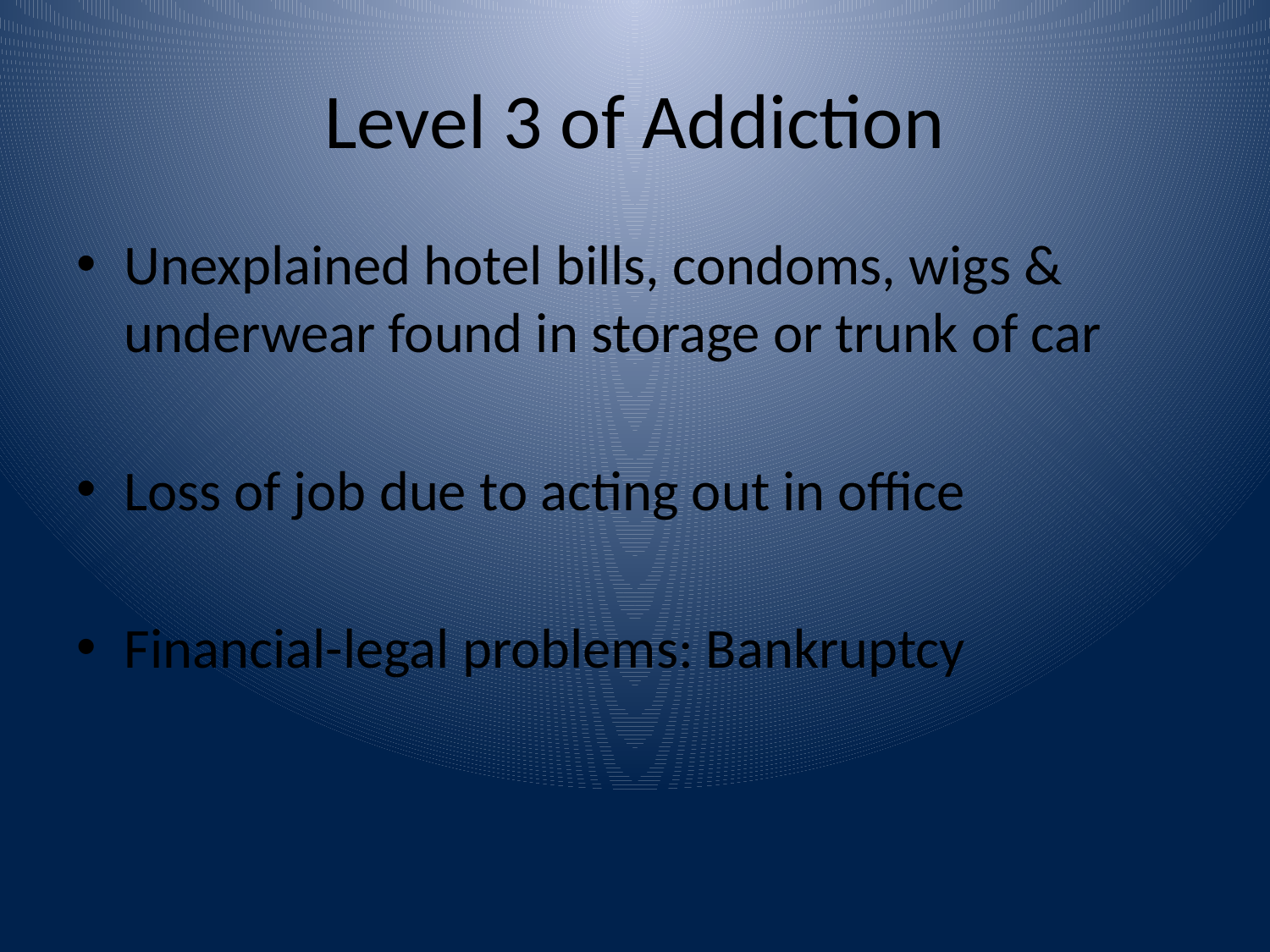

# Level 3 of Addiction
Unexplained hotel bills, condoms, wigs & underwear found in storage or trunk of car

Loss of job due to acting out in office

Financial-legal problems: Bankruptcy